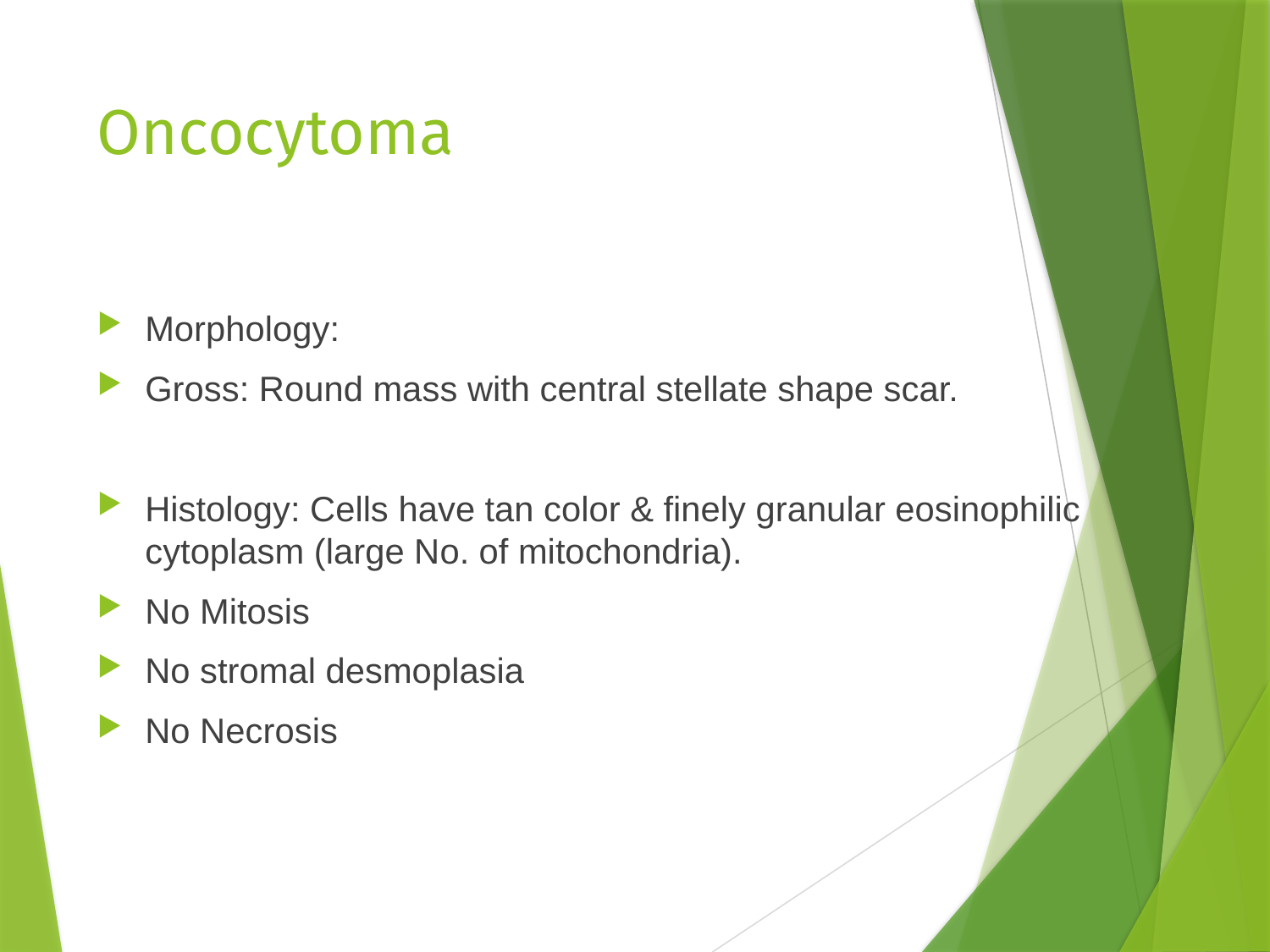

# Oncocytoma
Morphology:
Gross: Round mass with central stellate shape scar.

Histology: Cells have tan color & finely granular eosinophilic cytoplasm (large No. of mitochondria).
No Mitosis
No stromal desmoplasia
No Necrosis